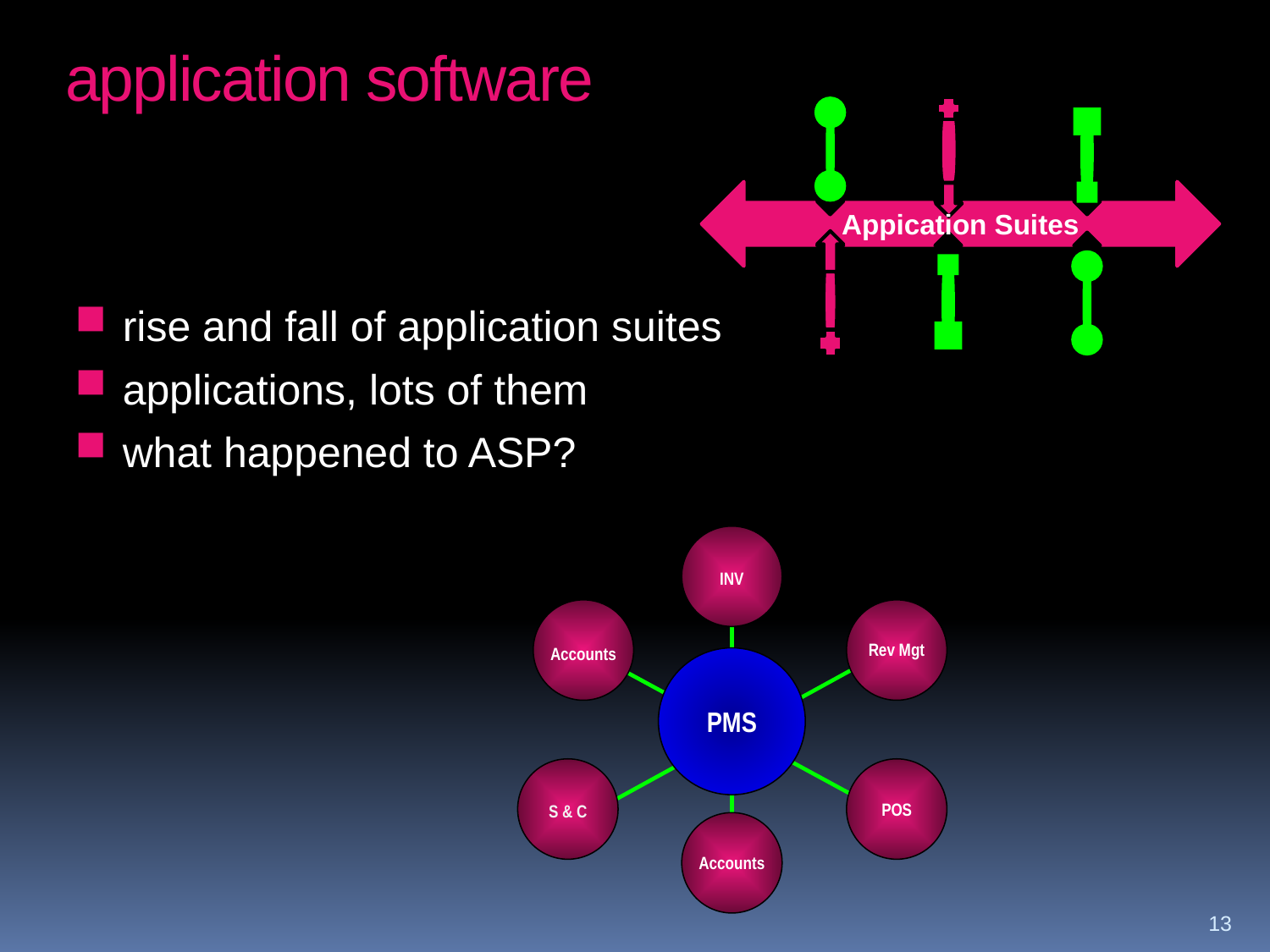

# application software

Appication Suites

rise and fall of application suites
applications, lots of them
what happened to ASP?

INV

Rev Mgt
Accounts

PMS

POS
S & C

Accounts
13